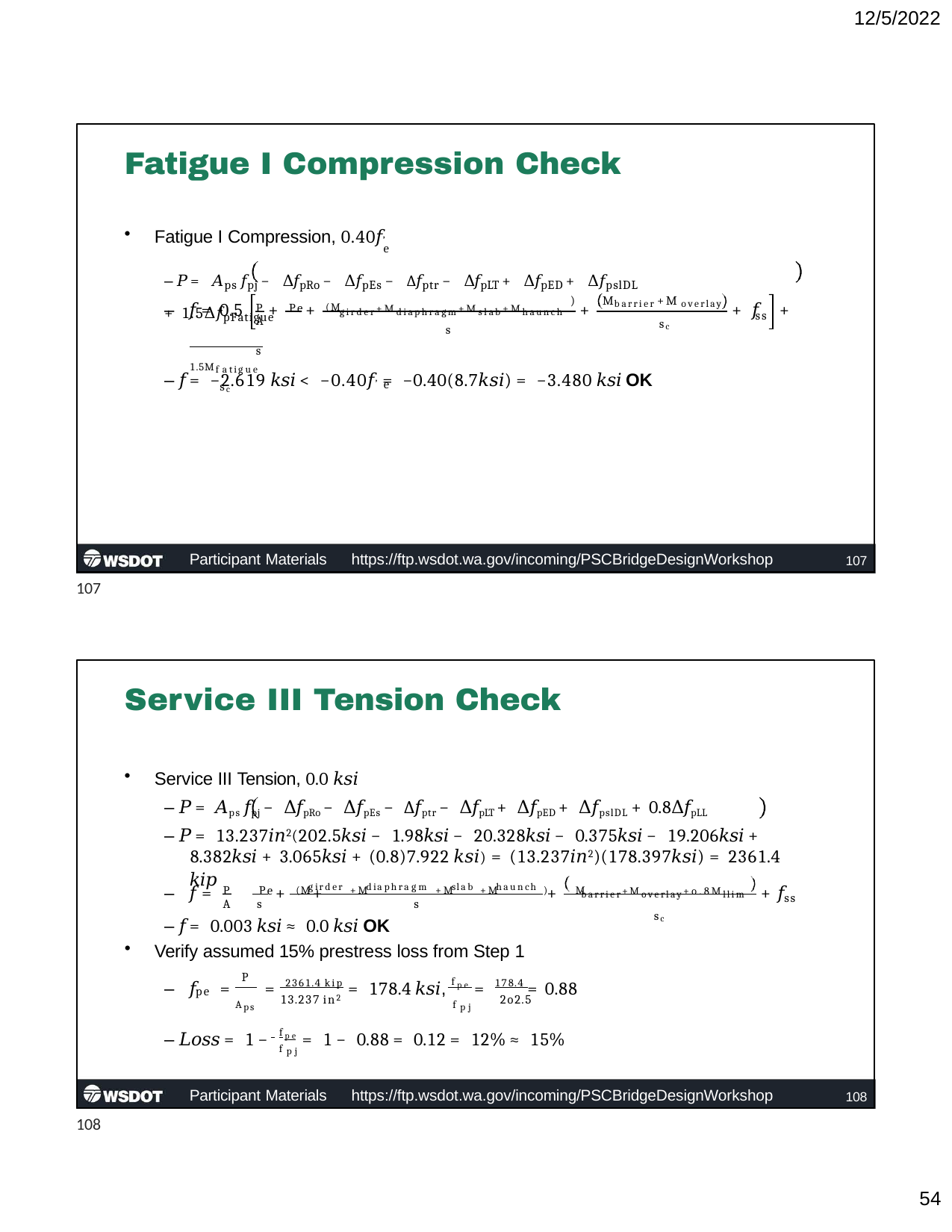

12/5/2022

Fatigue I Compression Check
Fatigue I Compression, 0.40𝑓,
e
– 𝑃 = 𝐴ps 𝑓pj − Δ𝑓pRo − Δ𝑓pEs − ∆𝑓ptr − Δ𝑓pLT + Δ𝑓pED + Δ𝑓pslDL + 1.5Δ𝑓pFatigue

)	M
+M
girder+Mdiaphragm+Mslab+Mhaunch  s
P	Pe	(M
barrier	overlay
sc

–   𝑓 = 0.5	+	+
+
+ 𝑓	+
ss
A	s
1.5Mfatigue  sc

– 𝑓 = −2.619 𝑘𝑠𝑖 < −0.40𝑓, = −0.40(8.7𝑘𝑠𝑖) = −3.480 𝑘𝑠𝑖 OK
e
Participant Materials	https://ftp.wsdot.wa.gov/incoming/PSCBridgeDesignWorkshop
107
107

Service III Tension Check
Service III Tension, 0.0 𝑘𝑠𝑖
– 𝑃 = 𝐴ps 𝑓pj − Δ𝑓pRo − Δ𝑓pEs − ∆𝑓ptr − Δ𝑓pLT + Δ𝑓pED + Δ𝑓pslDL + 0.8Δ𝑓pLL
– 𝑃 = 13.237𝑖𝑛2(202.5𝑘𝑠𝑖 − 1.98𝑘𝑠𝑖 − 20.328𝑘𝑠𝑖 − 0.375𝑘𝑠𝑖 − 19.206𝑘𝑠𝑖 +  8.382𝑘𝑠𝑖 + 3.065𝑘𝑠𝑖 + (0.8)7.922 𝑘𝑠𝑖) = (13.237𝑖𝑛2)(178.397𝑘𝑠𝑖) = 2361.4 𝑘𝑖𝑝

–   𝑓 =	+	+
– 𝑓 = 0.003 𝑘𝑠𝑖 ≈ 0.0 𝑘𝑠𝑖 OK
Verify assumed 15% prestress loss from Step 1
barrier+Moverlay+o.8Mllim  sc
P	Pe	(M	+M	+M	+M	)	M
girder	diaphragm	slab	haunch
s

+
+ 𝑓
ss

A	s

P
–   𝑓	=	= 2361.4 kip = 178.4 𝑘𝑠𝑖, fpe = 178.4 = 0.88
pe
13.237 in2	2o2.5

Aps	fpj
– 𝐿𝑜𝑠𝑠 = 1 − fpe = 1 − 0.88 = 0.12 = 12% ≈ 15%
fpj
Participant Materials	https://ftp.wsdot.wa.gov/incoming/PSCBridgeDesignWorkshop
108
108
54